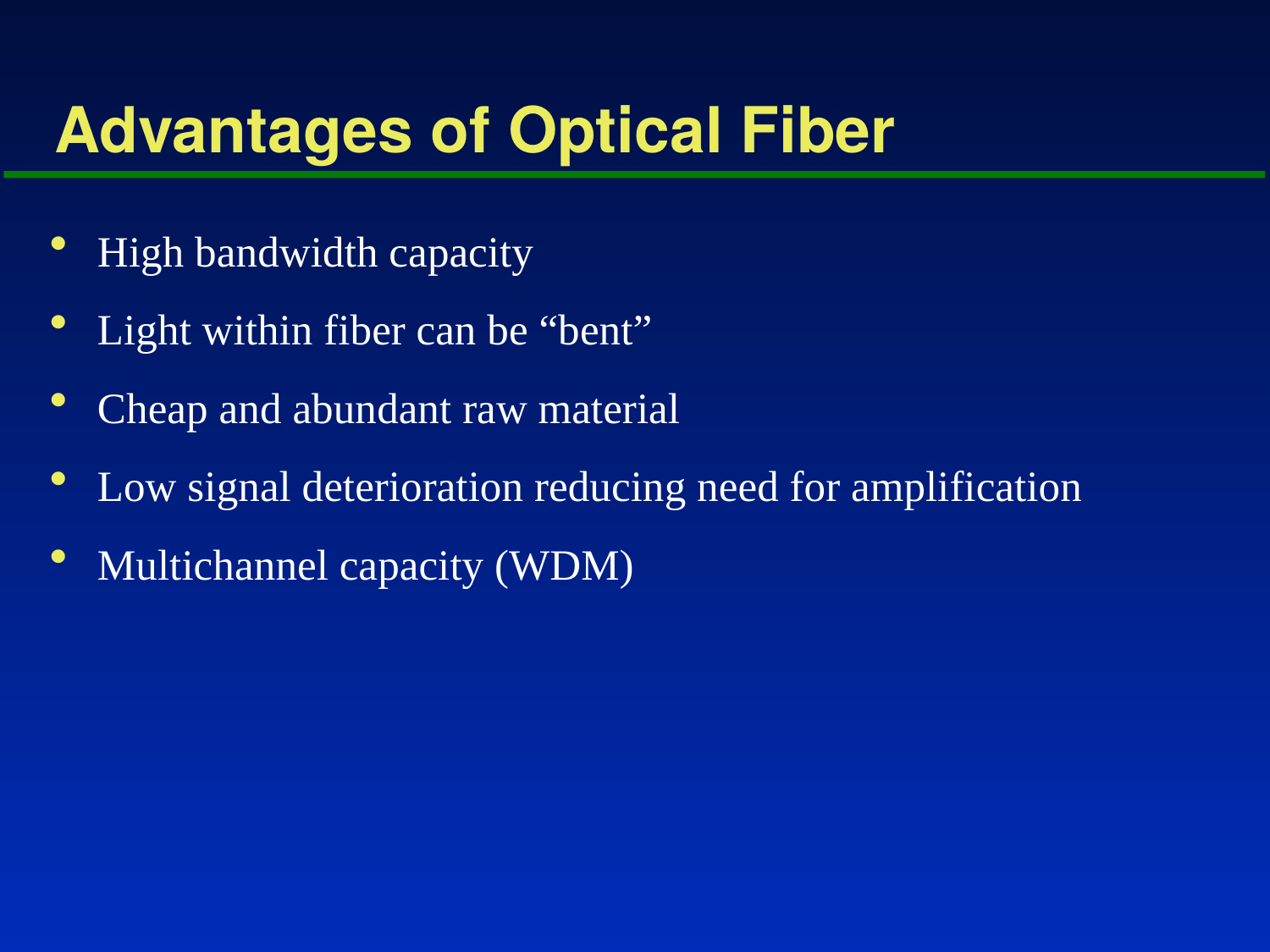

# Advantages of Optical Fiber
High bandwidth capacity
Light within fiber can be “bent”
Cheap and abundant raw material
Low signal deterioration reducing need for amplification
Multichannel capacity (WDM)